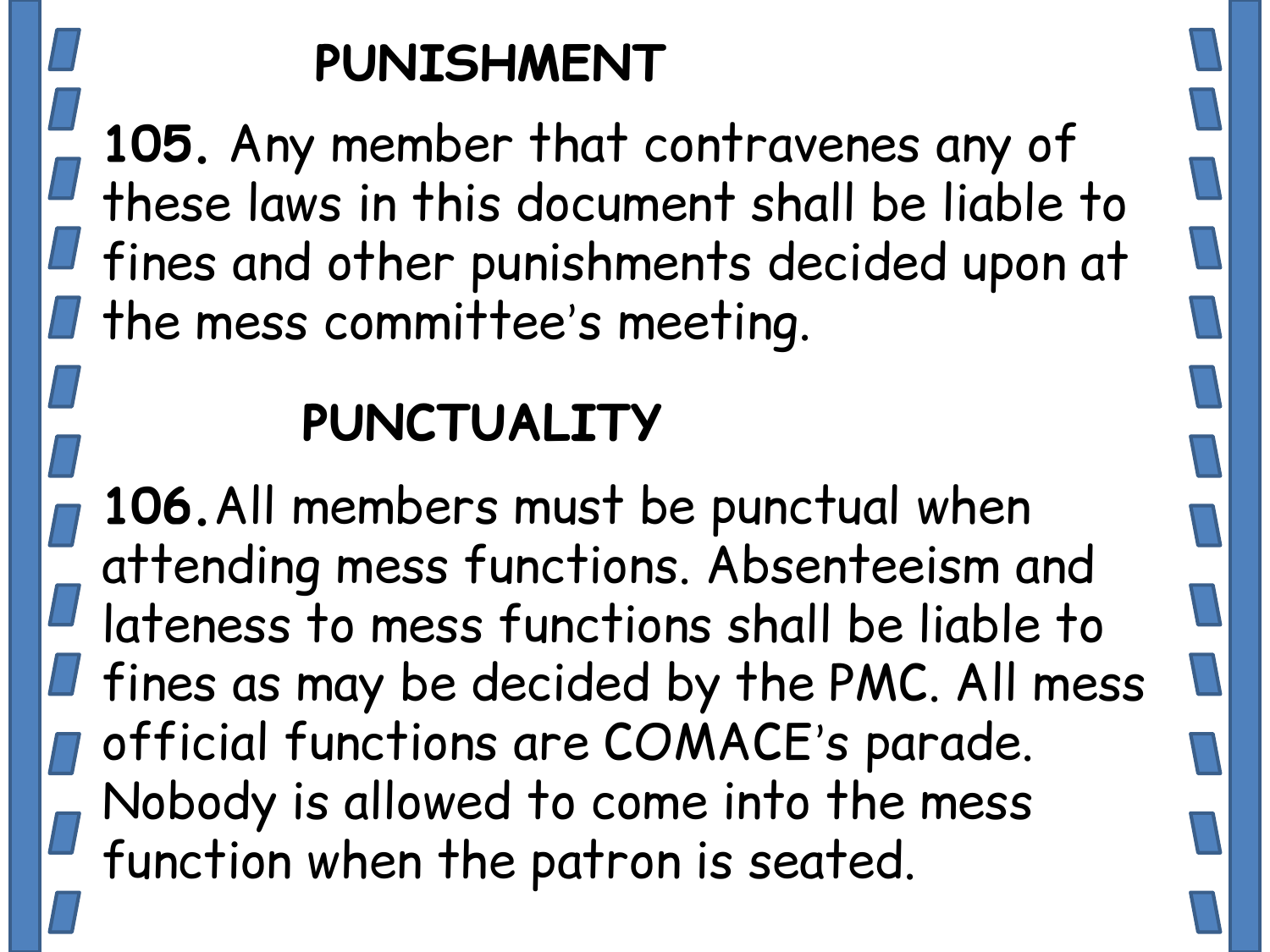

PUNISHMENT

105. Any member that contravenes any of these laws in this document shall be liable to fines and other punishments decided upon at the mess committee’s meeting.

	     PUNCTUALITY

106.All members must be punctual when attending mess functions. Absenteeism and lateness to mess functions shall be liable to fines as may be decided by the PMC. All mess official functions are COMACE’s parade. Nobody is allowed to come into the mess function when the patron is seated.